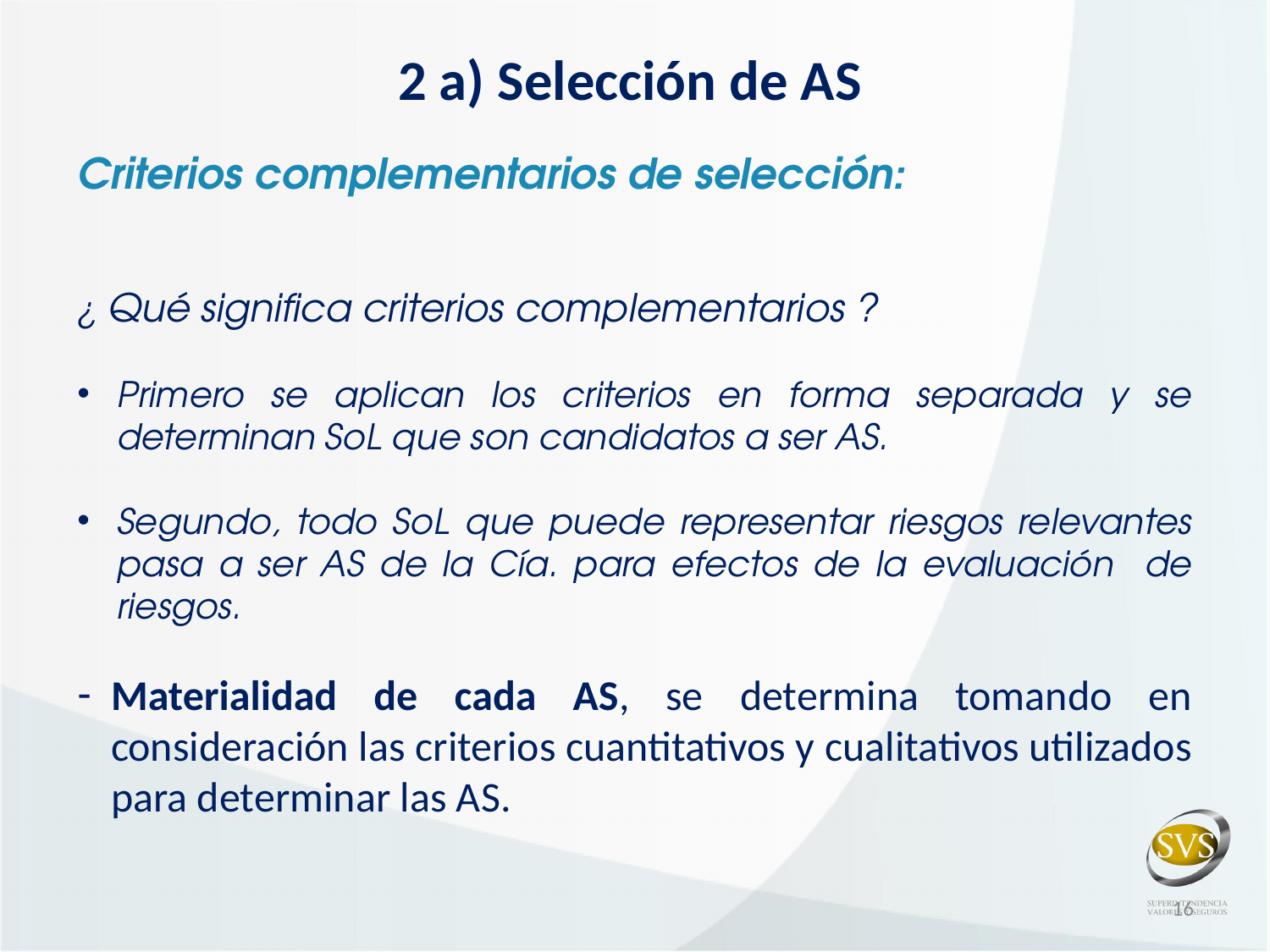

2 a) Selección de AS
Criterios complementarios de selección:

¿ Qué significa criterios complementarios ?

Primero se aplican los criterios en forma separada y se determinan SoL que son candidatos a ser AS.

Segundo, todo SoL que puede representar riesgos relevantes pasa a ser AS de la Cía. para efectos de la evaluación  de riesgos.

Materialidad de cada AS, se determina tomando en consideración las criterios cuantitativos y cualitativos utilizados para determinar las AS.

16